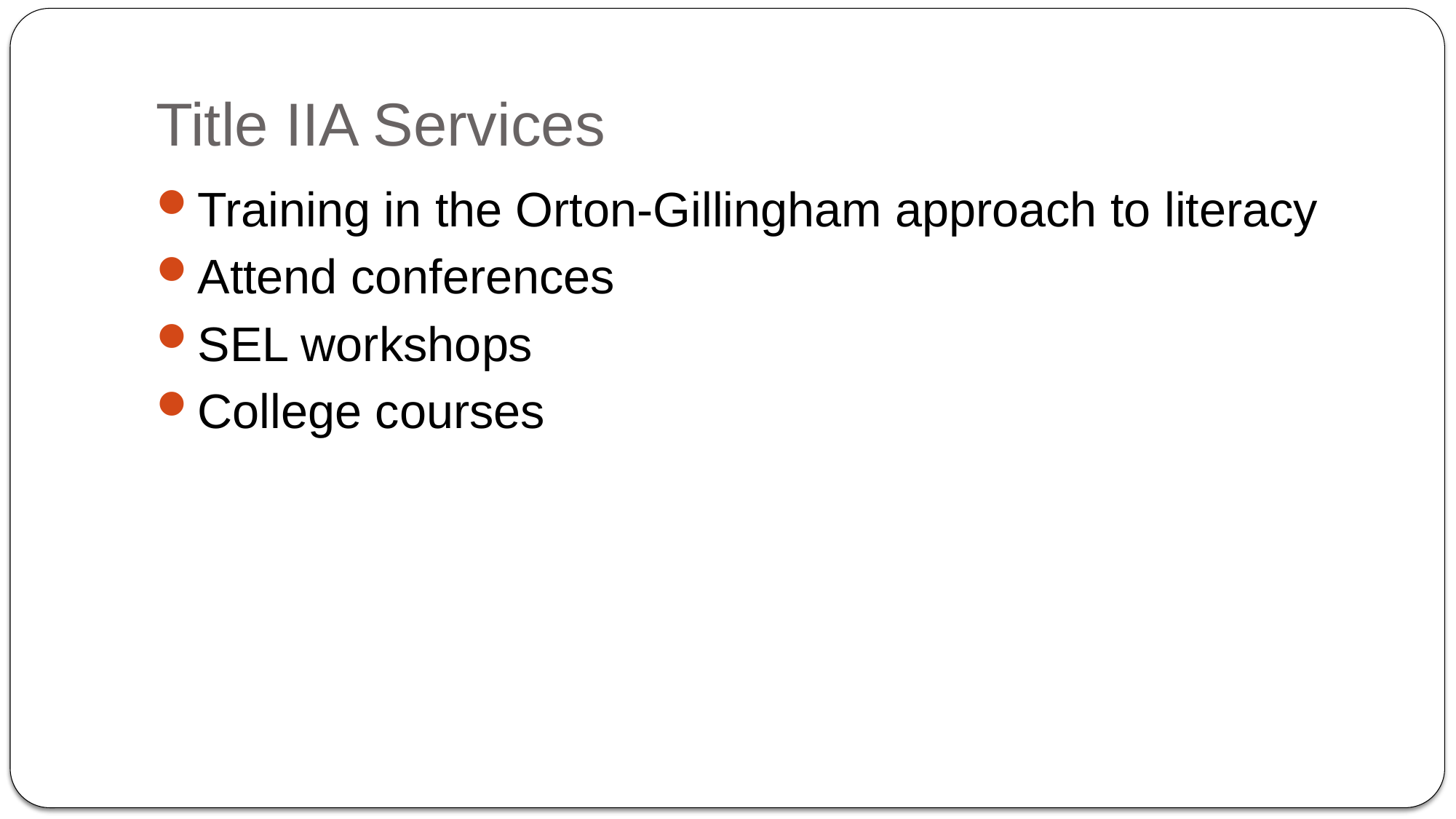

# Title IIA Services
Training in the Orton-Gillingham approach to literacy
Attend conferences
SEL workshops
College courses